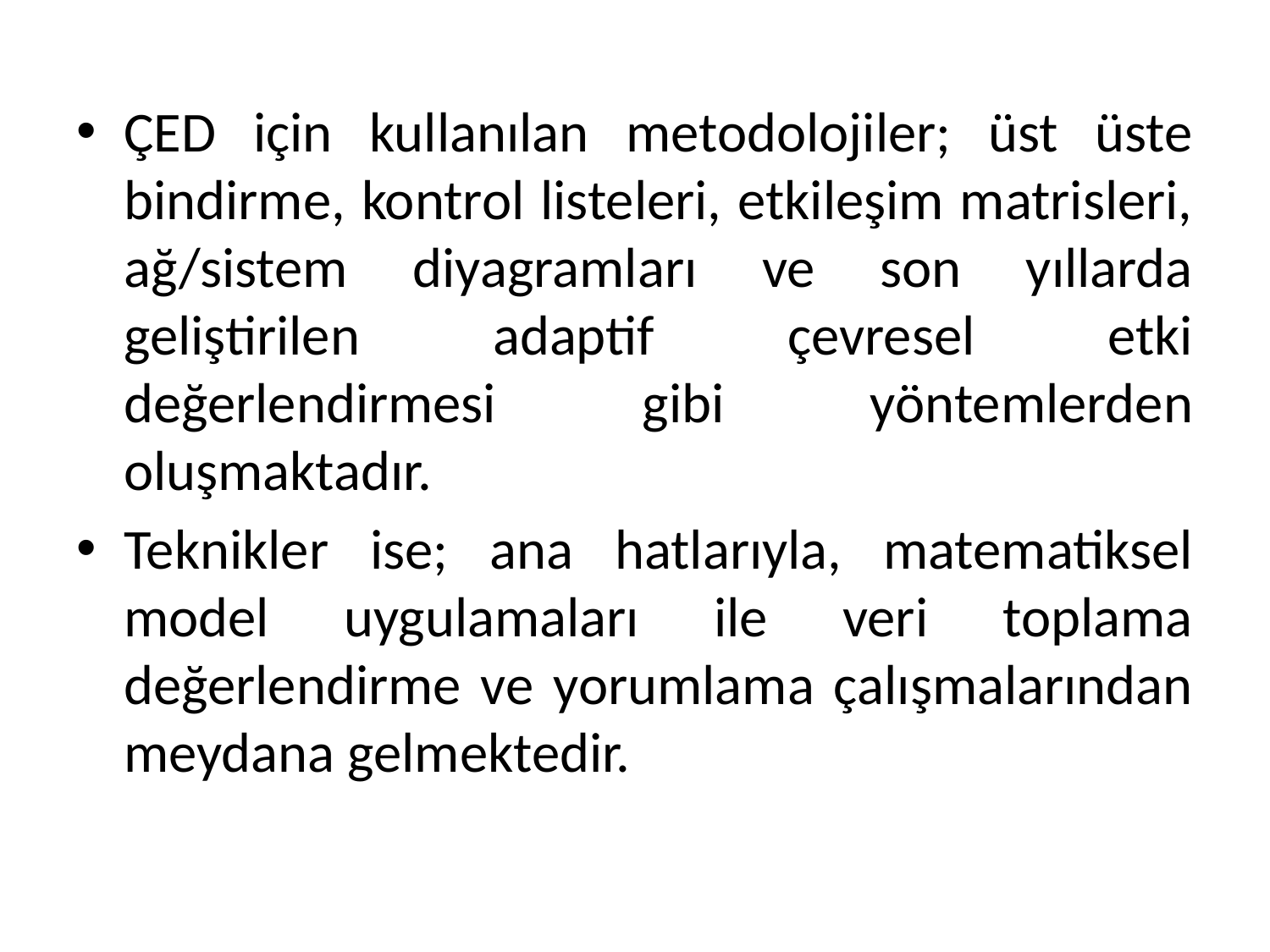

ÇED için kullanılan metodolojiler; üst üste bindirme, kontrol listeleri, etkileşim matrisleri, ağ/sistem diyagramları ve son yıllarda geliştirilen adaptif çevresel etki değerlendirmesi gibi yöntemlerden oluşmaktadır.
Teknikler ise; ana hatlarıyla, matematiksel model uygulamaları ile veri toplama değerlendirme ve yorumlama çalışmalarından meydana gelmektedir.